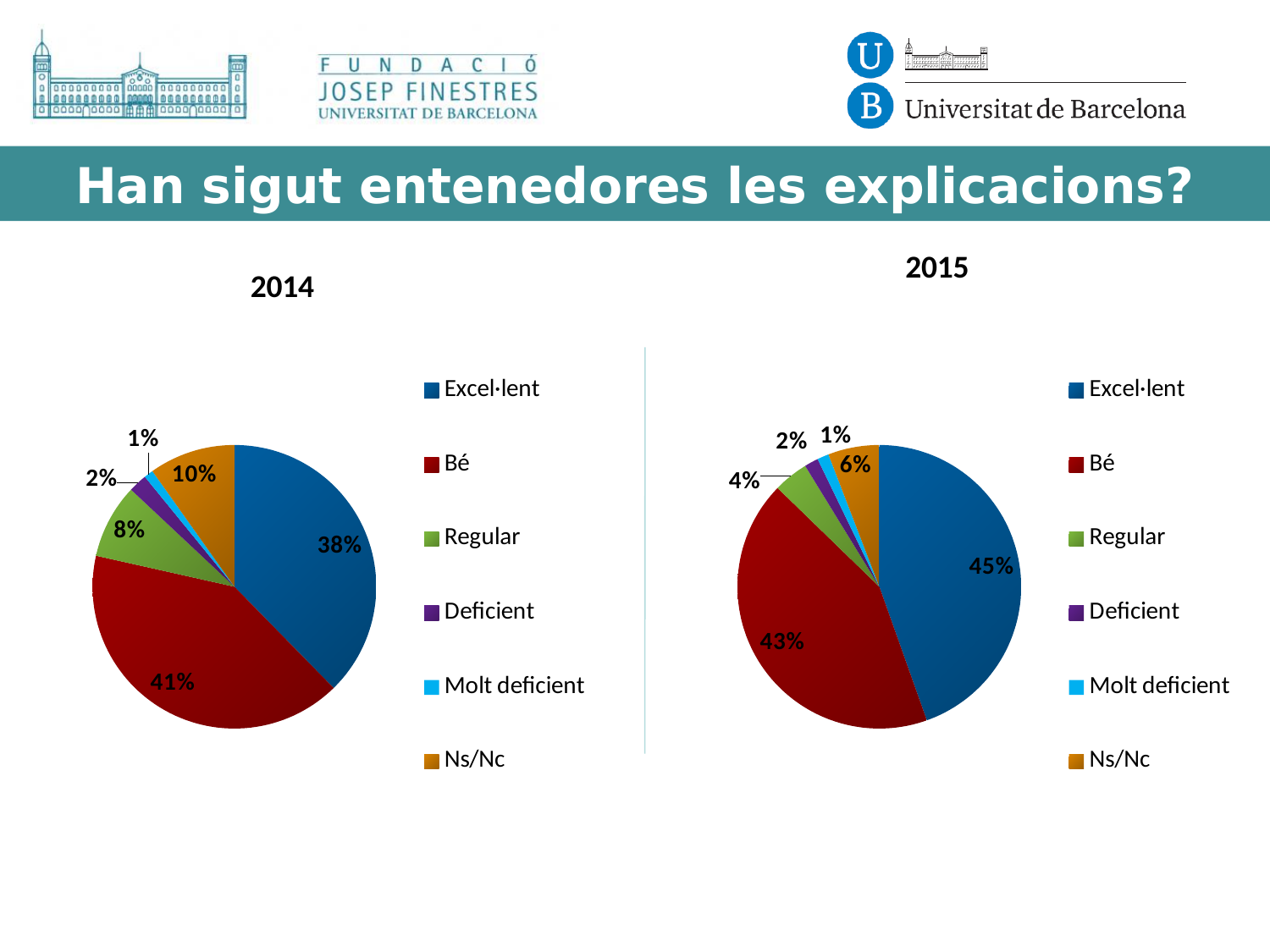

# Han sigut entenedores les explicacions?

### Chart

| Category | explicacions |
|---|---|
| Excel·lent | 142.0 |
| Bé | 154.0 |
| Regular | 32.0 |
| Deficient | 8.0 |
| Molt deficient | 4.0 |
| Ns/Nc | 37.0 |

### Chart

| Category | explicacions |
|---|---|
| Excel·lent | 168.0 |
| Bé | 161.0 |
| Regular | 15.0 |
| Deficient | 6.0 |
| Molt deficient | 5.0 |
| Ns/Nc | 22.0 |